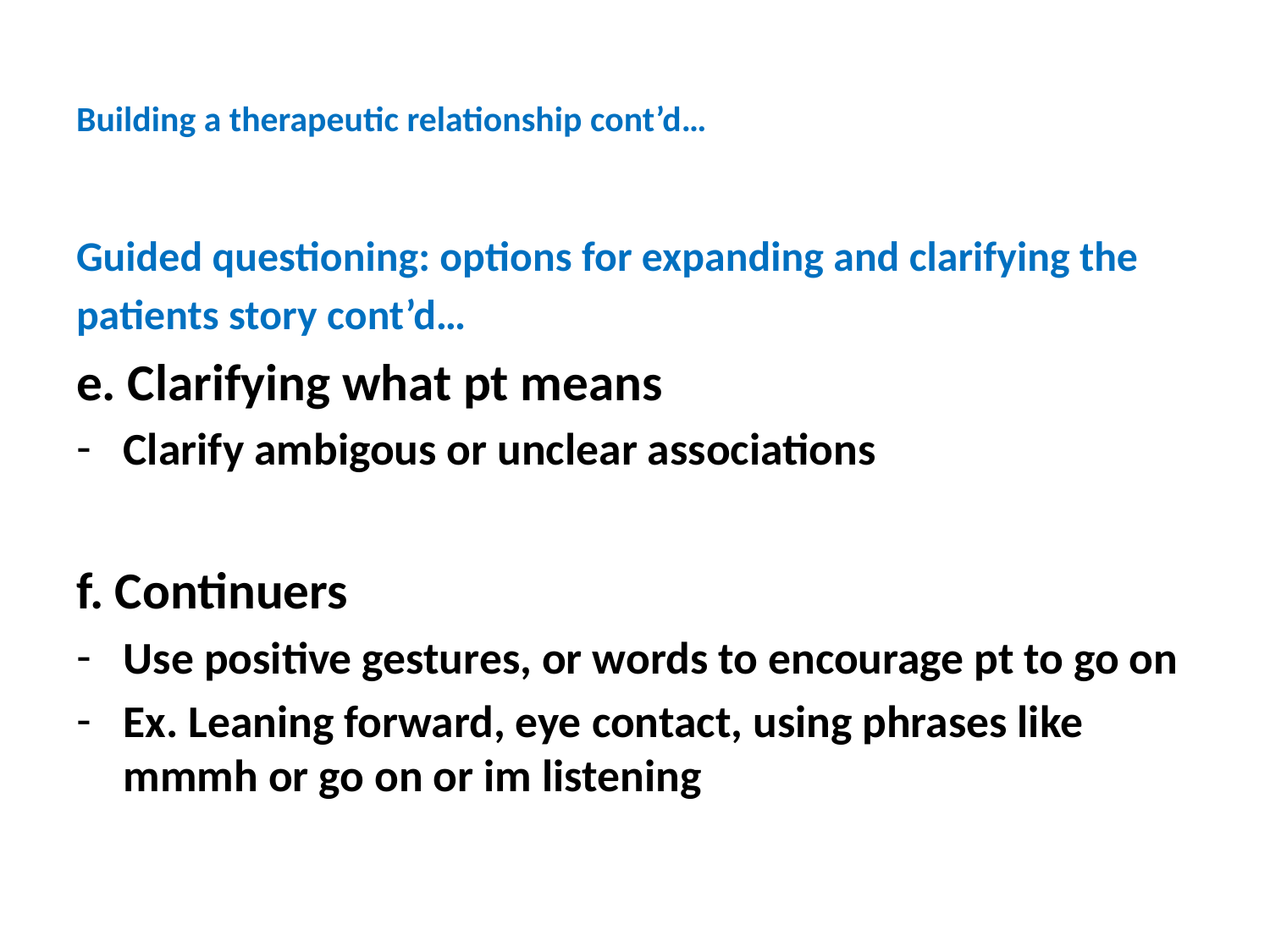

# Building a therapeutic relationship cont’d…
Guided questioning: options for expanding and clarifying the
patients story cont’d…
e. Clarifying what pt means
Clarify ambigous or unclear associations

f. Continuers
Use positive gestures, or words to encourage pt to go on
Ex. Leaning forward, eye contact, using phrases like mmmh or go on or im listening